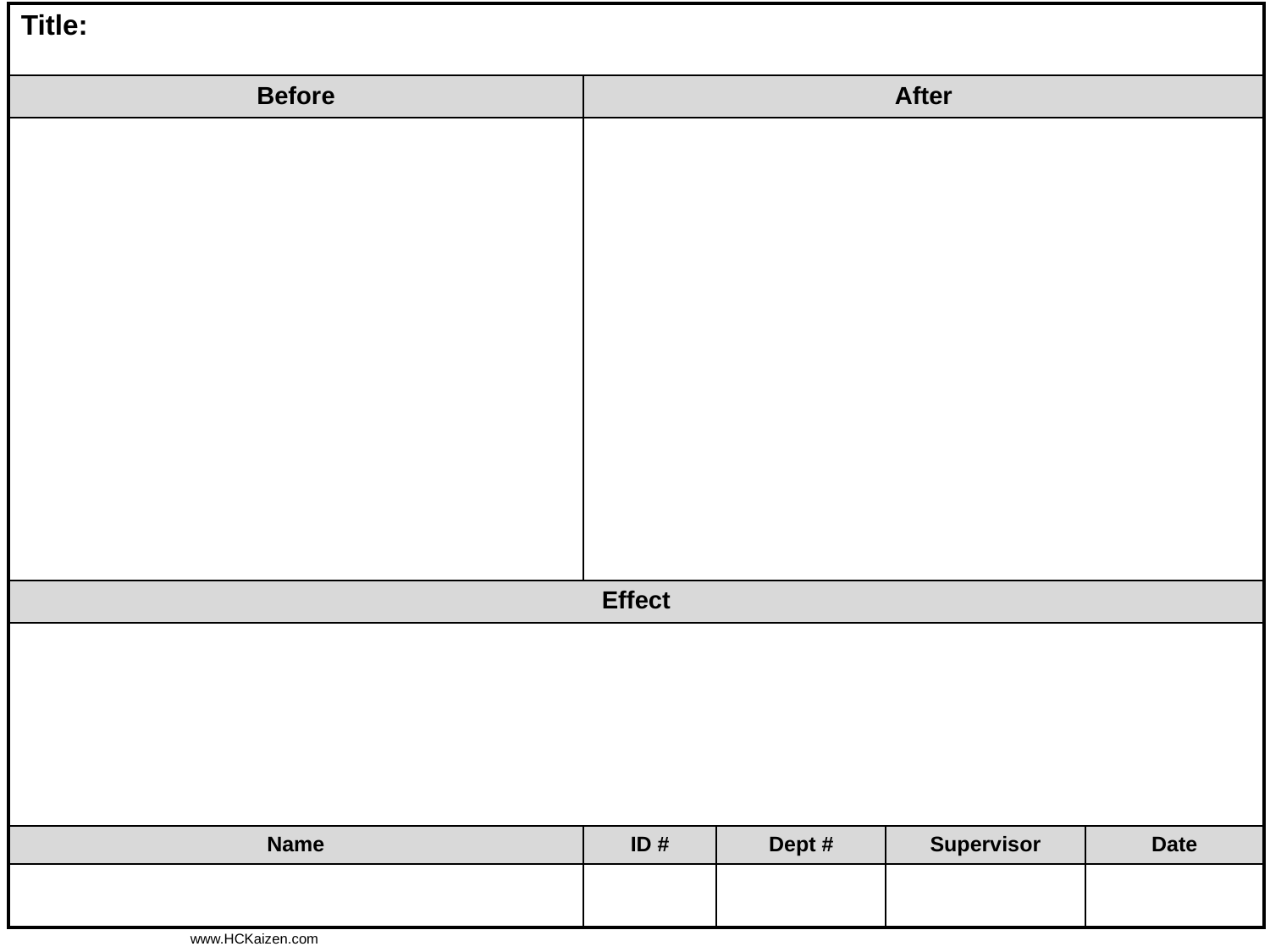

| Title: |  |  |  |  |
| --- | --- | --- | --- | --- |
| Before | After |  |  |  |
|  |  |  |  |  |
| Effect |  |  |  |  |
|  |  |  |  |  |
| Name | ID # | Dept # | Supervisor | Date |
|  |  |  |  |  |
www.HCKaizen.com